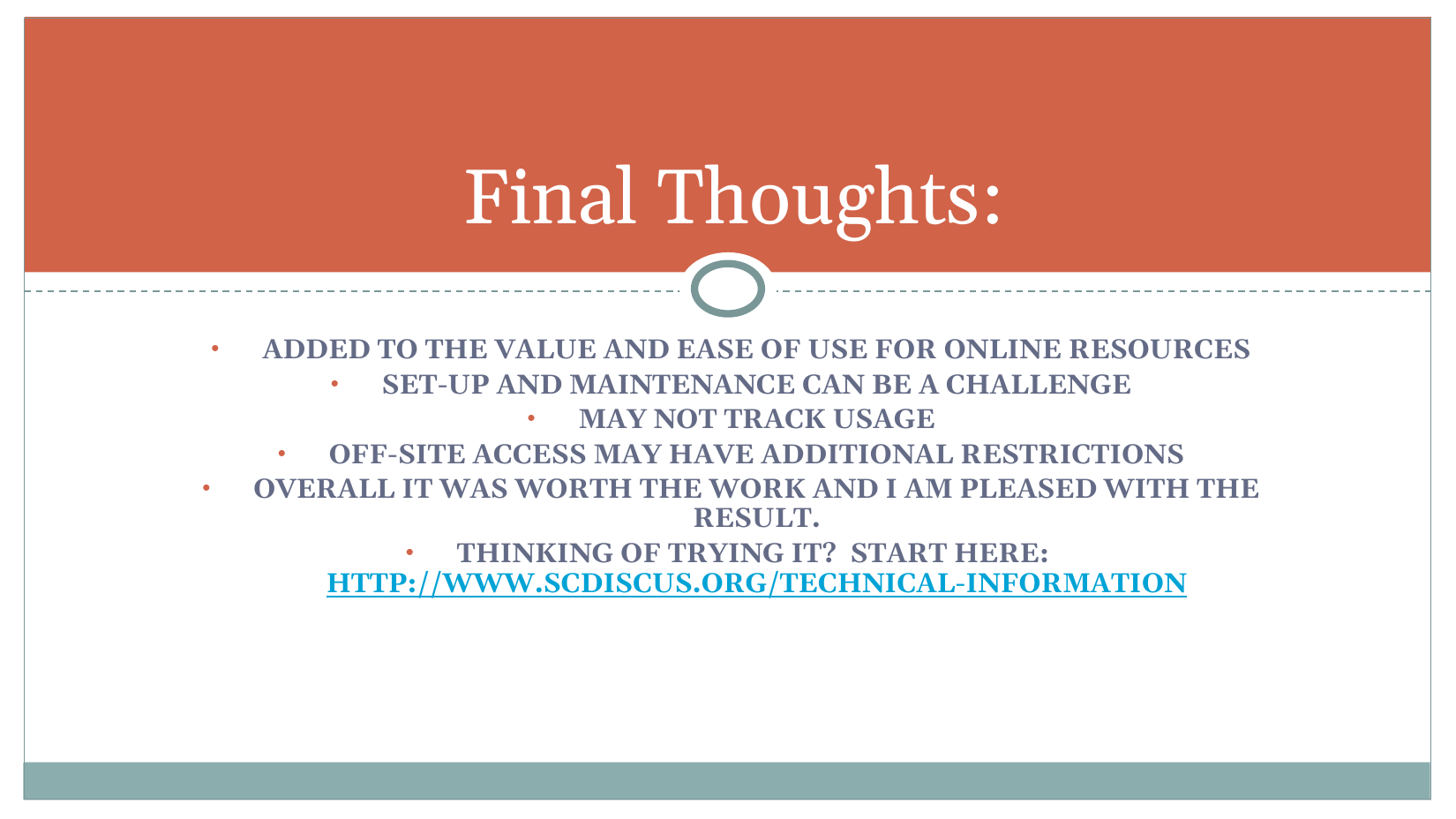

# Final Thoughts:
ADDED TO THE VALUE AND EASE OF USE FOR ONLINE RESOURCES
SET-UP AND MAINTENANCE CAN BE A CHALLENGE
MAY NOT TRACK USAGE
OFF-SITE ACCESS MAY HAVE ADDITIONAL RESTRICTIONS
OVERALL IT WAS WORTH THE WORK AND I AM PLEASED WITH THE RESULT.
THINKING OF TRYING IT?  START HERE: HTTP://WWW.SCDISCUS.ORG/TECHNICAL-INFORMATION